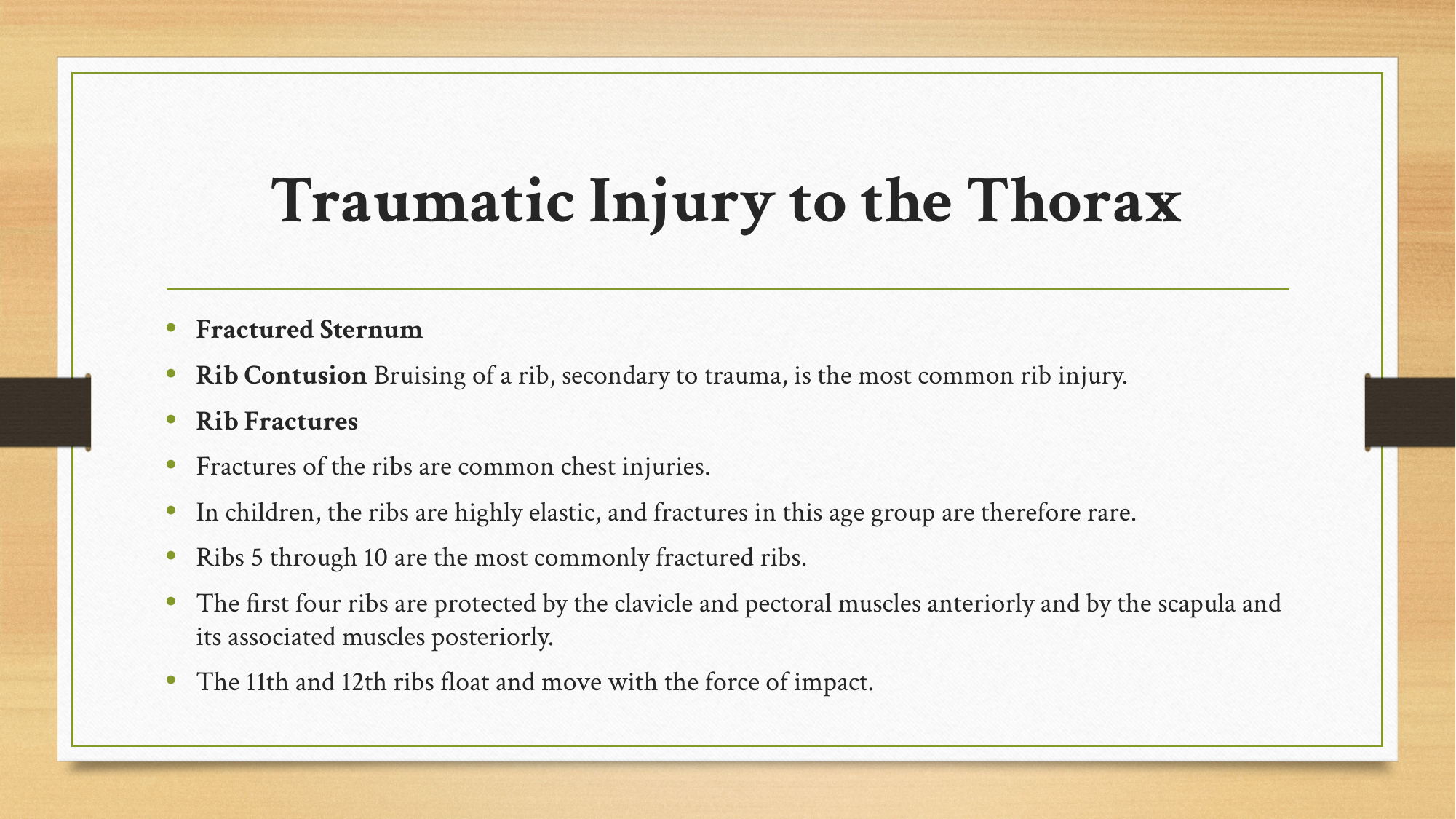

# Traumatic Injury to the Thorax
Fractured Sternum
Rib Contusion Bruising of a rib, secondary to trauma, is the most common rib injury.
Rib Fractures
Fractures of the ribs are common chest injuries.
In children, the ribs are highly elastic, and fractures in this age group are therefore rare.
Ribs 5 through 10 are the most commonly fractured ribs.
The first four ribs are protected by the clavicle and pectoral muscles anteriorly and by the scapula and its associated muscles posteriorly.
The 11th and 12th ribs float and move with the force of impact.